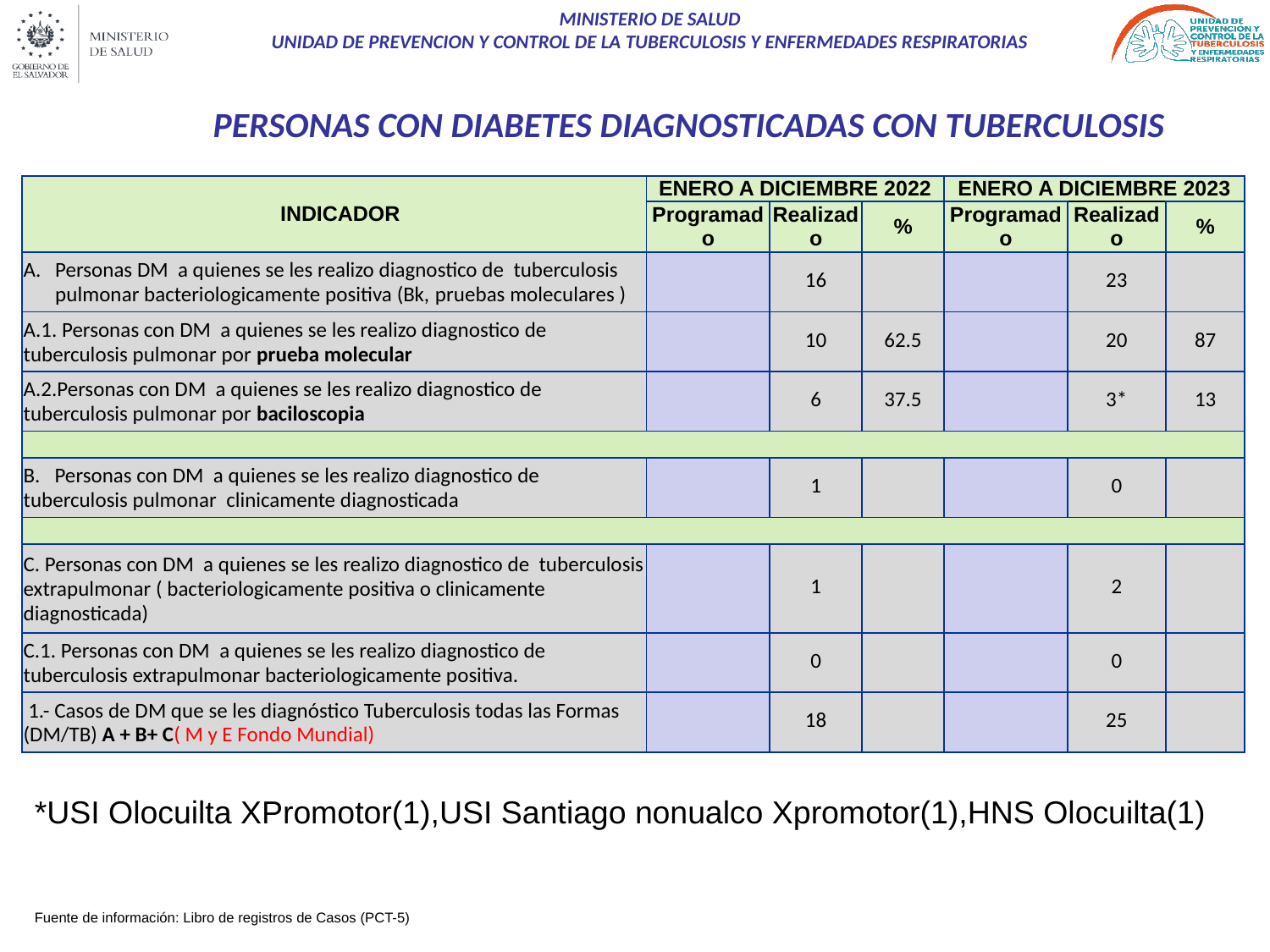

PERSONAS CON DIABETES DIAGNOSTICADAS CON TUBERCULOSIS

| INDICADOR | ENERO A DICIEMBRE 2022 |  |  | ENERO A DICIEMBRE 2023 |  |  |
| --- | --- | --- | --- | --- | --- | --- |
|  | Programado | Realizado | % | Programado | Realizado | % |
| Personas DM a quienes se les realizo diagnostico de tuberculosis pulmonar bacteriologicamente positiva (Bk, pruebas moleculares ) |  | 16 |  |  | 23 |  |
| A.1. Personas con DM a quienes se les realizo diagnostico de tuberculosis pulmonar por prueba molecular |  | 10 | 62.5 |  | 20 | 87 |
| A.2.Personas con DM a quienes se les realizo diagnostico de tuberculosis pulmonar por baciloscopia |  | 6 | 37.5 |  | 3\* | 13 |
|  |  |  |  |  |  |  |
| B. Personas con DM a quienes se les realizo diagnostico de tuberculosis pulmonar clinicamente diagnosticada |  | 1 |  |  | 0 |  |
|  |  |  |  |  |  |  |
| C. Personas con DM a quienes se les realizo diagnostico de tuberculosis extrapulmonar ( bacteriologicamente positiva o clinicamente diagnosticada) |  | 1 |  |  | 2 |  |
| C.1. Personas con DM a quienes se les realizo diagnostico de tuberculosis extrapulmonar bacteriologicamente positiva. |  | 0 |  |  | 0 |  |
| 1.- Casos de DM que se les diagnóstico Tuberculosis todas las Formas (DM/TB) A + B+ C( M y E Fondo Mundial) |  | 18 |  |  | 25 |  |
*USI Olocuilta XPromotor(1),USI Santiago nonualco Xpromotor(1),HNS Olocuilta(1)
Fuente de información: Libro de registros de Casos (PCT-5)